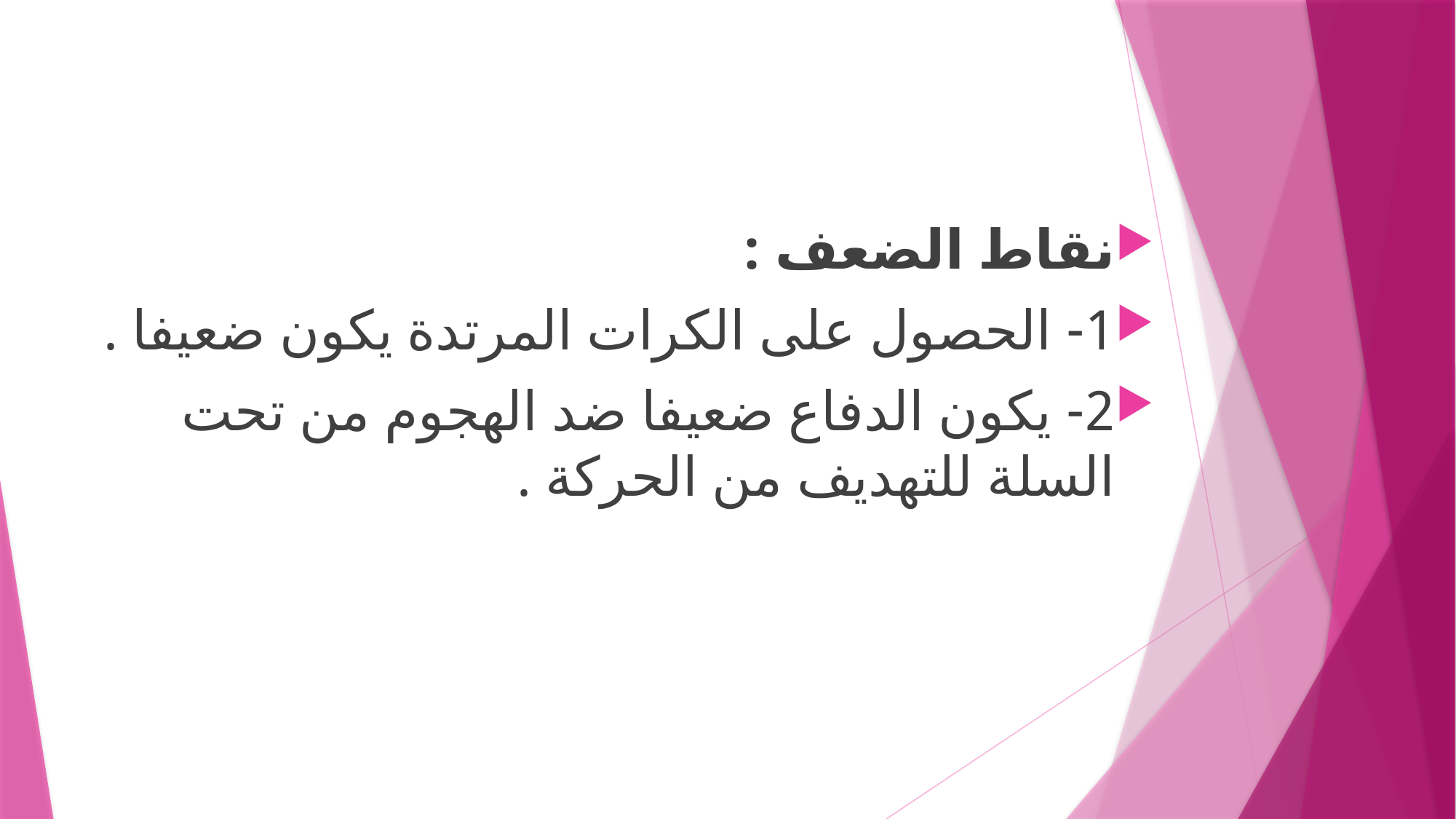

نقاط الضعف :
1- الحصول على الكرات المرتدة يكون ضعيفا .
2- يكون الدفاع ضعيفا ضد الهجوم من تحت السلة للتهديف من الحركة .